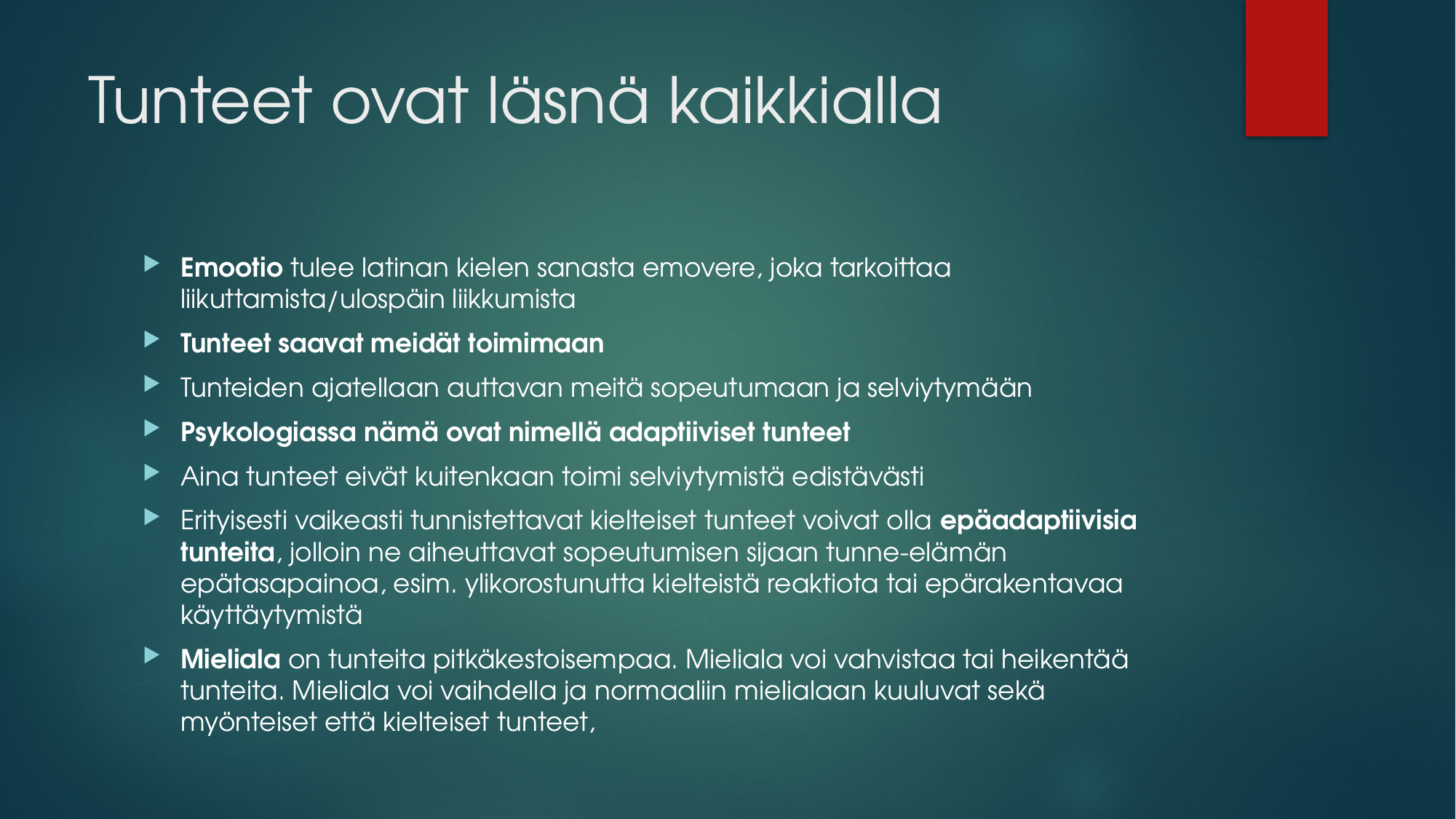

# Tunteet ovat läsnä kaikkialla
Emootio tulee latinan kielen sanasta emovere, joka tarkoittaa liikuttamista/ulospäin liikkumista
Tunteet saavat meidät toimimaan
Tunteiden ajatellaan auttavan meitä sopeutumaan ja selviytymään
Psykologiassa nämä ovat nimellä adaptiiviset tunteet
Aina tunteet eivät kuitenkaan toimi selviytymistä edistävästi
Erityisesti vaikeasti tunnistettavat kielteiset tunteet voivat olla epäadaptiivisia tunteita, jolloin ne aiheuttavat sopeutumisen sijaan tunne-elämän epätasapainoa, esim. ylikorostunutta kielteistä reaktiota tai epärakentavaa käyttäytymistä
Mieliala on tunteita pitkäkestoisempaa. Mieliala voi vahvistaa tai heikentää tunteita. Mieliala voi vaihdella ja normaaliin mielialaan kuuluvat sekä myönteiset että kielteiset tunteet,